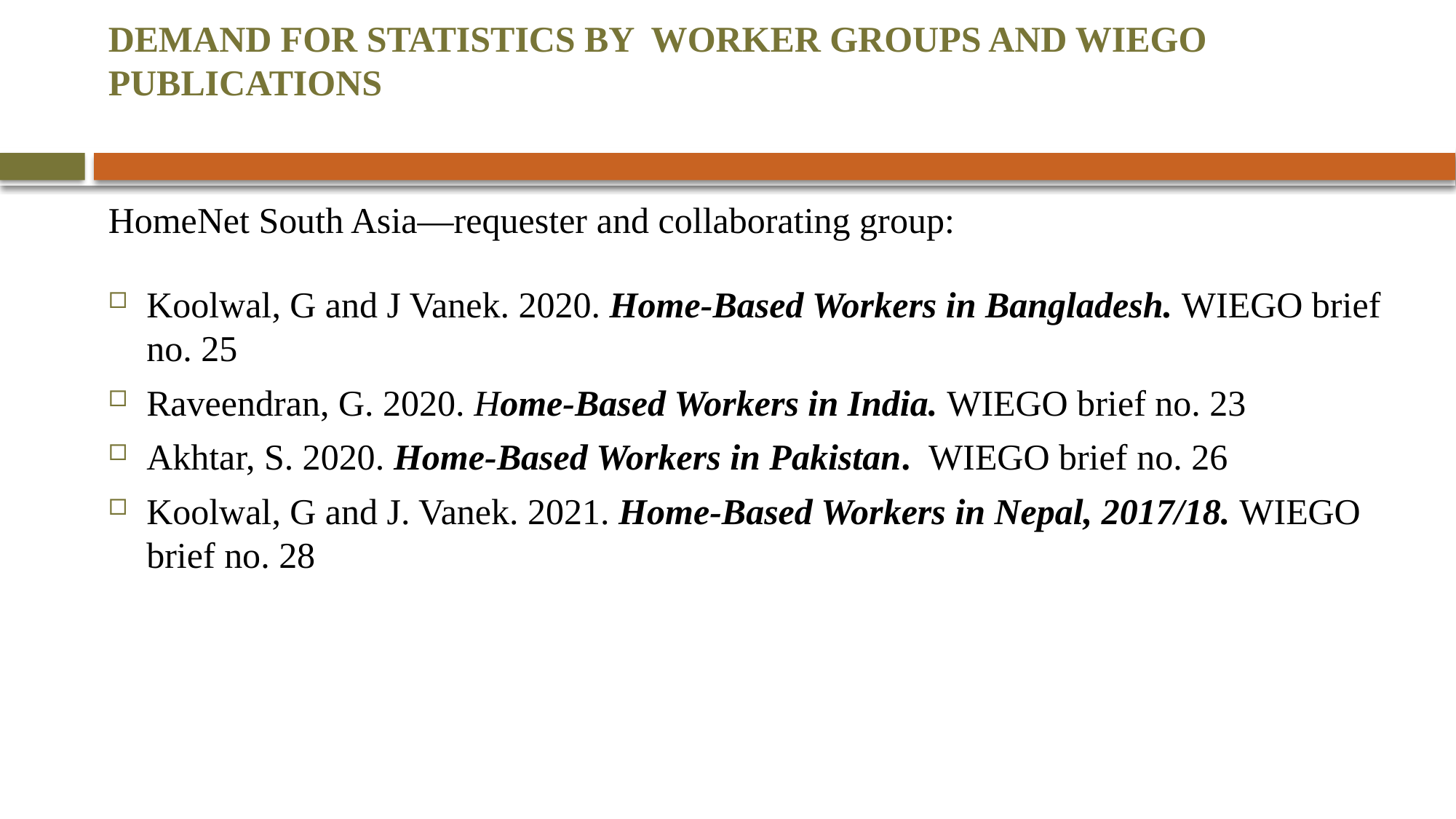

# DEMAND FOR STATISTICS BY  WORKER GROUPS AND WIEGO PUBLICATIONS
HomeNet South Asia—requester and collaborating group:

Koolwal, G and J Vanek. 2020. Home-Based Workers in Bangladesh. WIEGO brief no. 25
Raveendran, G. 2020. Home-Based Workers in India. WIEGO brief no. 23
Akhtar, S. 2020. Home-Based Workers in Pakistan.  WIEGO brief no. 26
Koolwal, G and J. Vanek. 2021. Home-Based Workers in Nepal, 2017/18. WIEGO brief no. 28